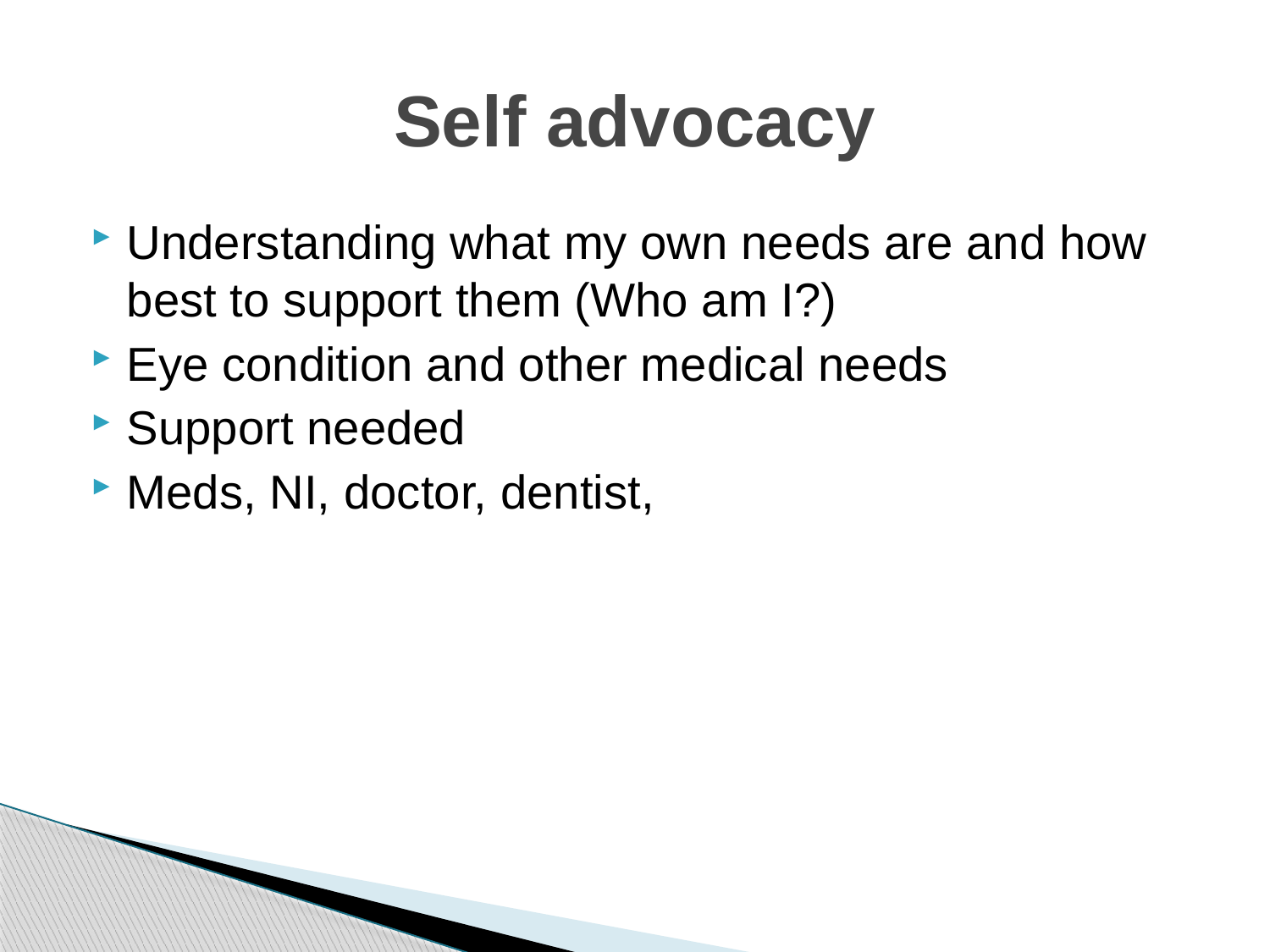

# Self advocacy
Understanding what my own needs are and how best to support them (Who am I?)
Eye condition and other medical needs
Support needed
Meds, NI, doctor, dentist,